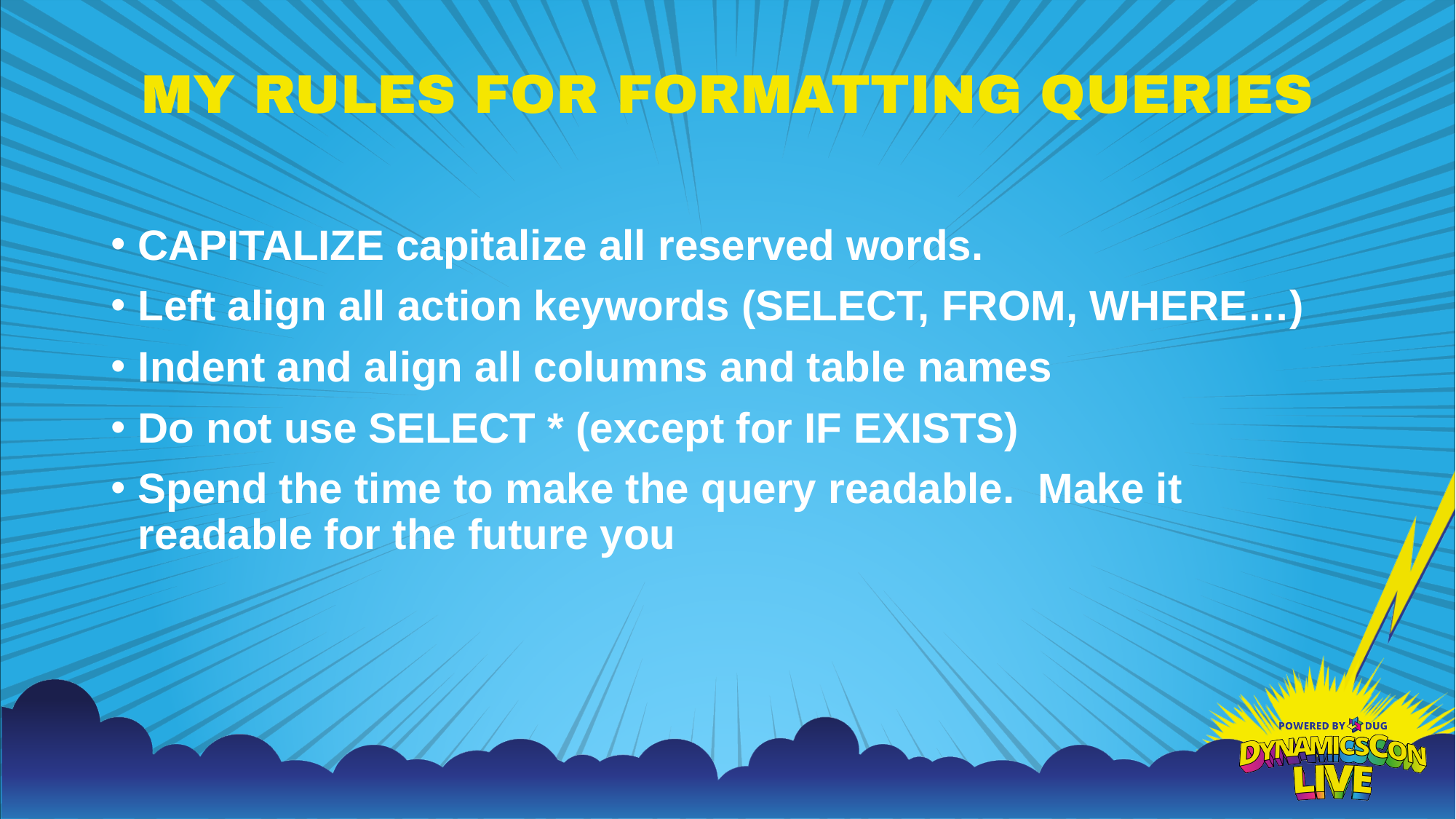

# MY RULES FOR FORMATTING QUERIES
CAPITALIZE capitalize all reserved words.
Left align all action keywords (SELECT, FROM, WHERE…)
Indent and align all columns and table names
Do not use SELECT * (except for IF EXISTS)
Spend the time to make the query readable.  Make it readable for the future you